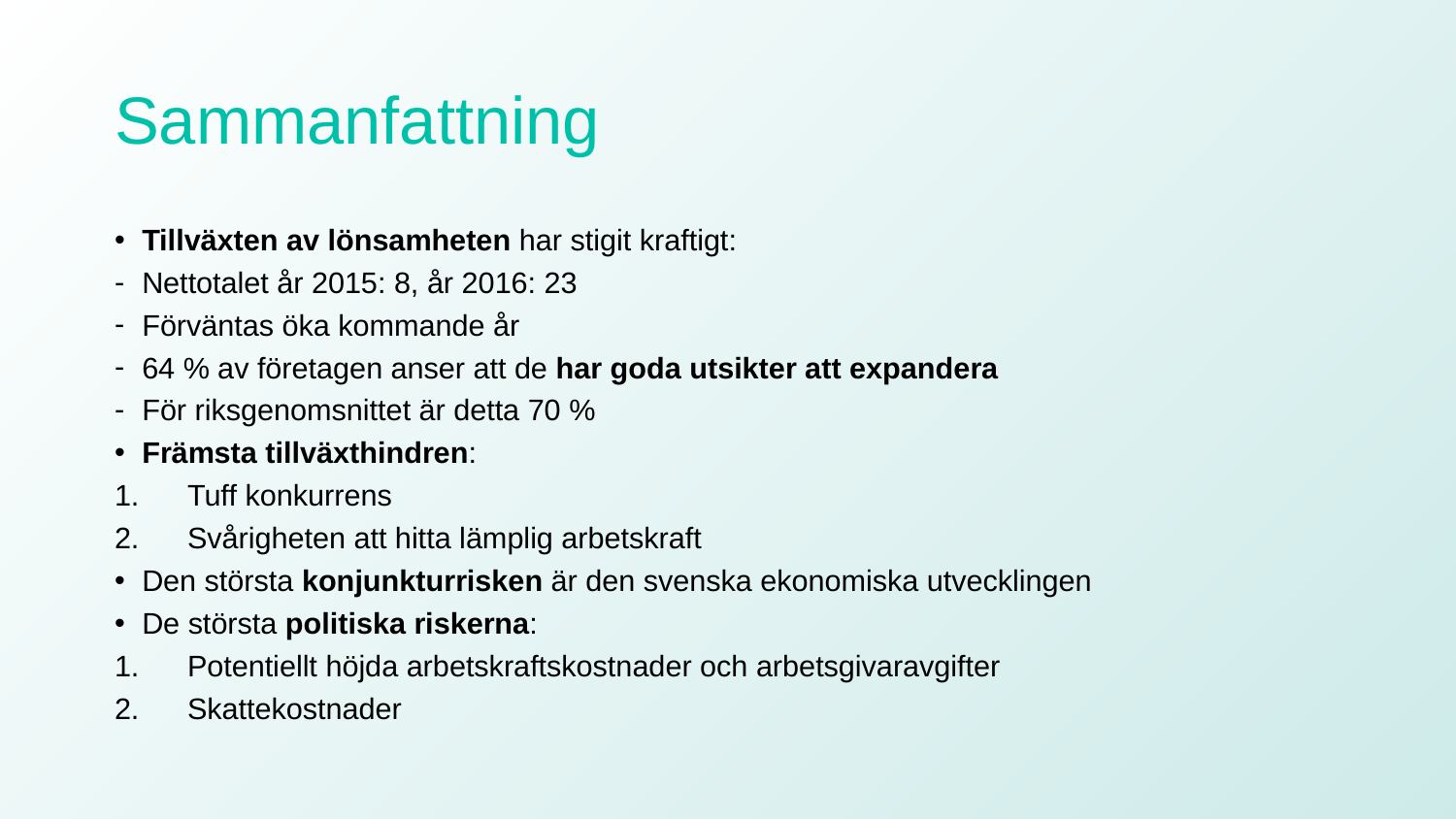

# Sammanfattning
Tillväxten av lönsamheten har stigit kraftigt:
Nettotalet år 2015: 8, år 2016: 23
Förväntas öka kommande år
64 % av företagen anser att de har goda utsikter att expandera
För riksgenomsnittet är detta 70 %
Främsta tillväxthindren:
Tuff konkurrens
Svårigheten att hitta lämplig arbetskraft
Den största konjunkturrisken är den svenska ekonomiska utvecklingen
De största politiska riskerna:
Potentiellt höjda arbetskraftskostnader och arbetsgivaravgifter
Skattekostnader